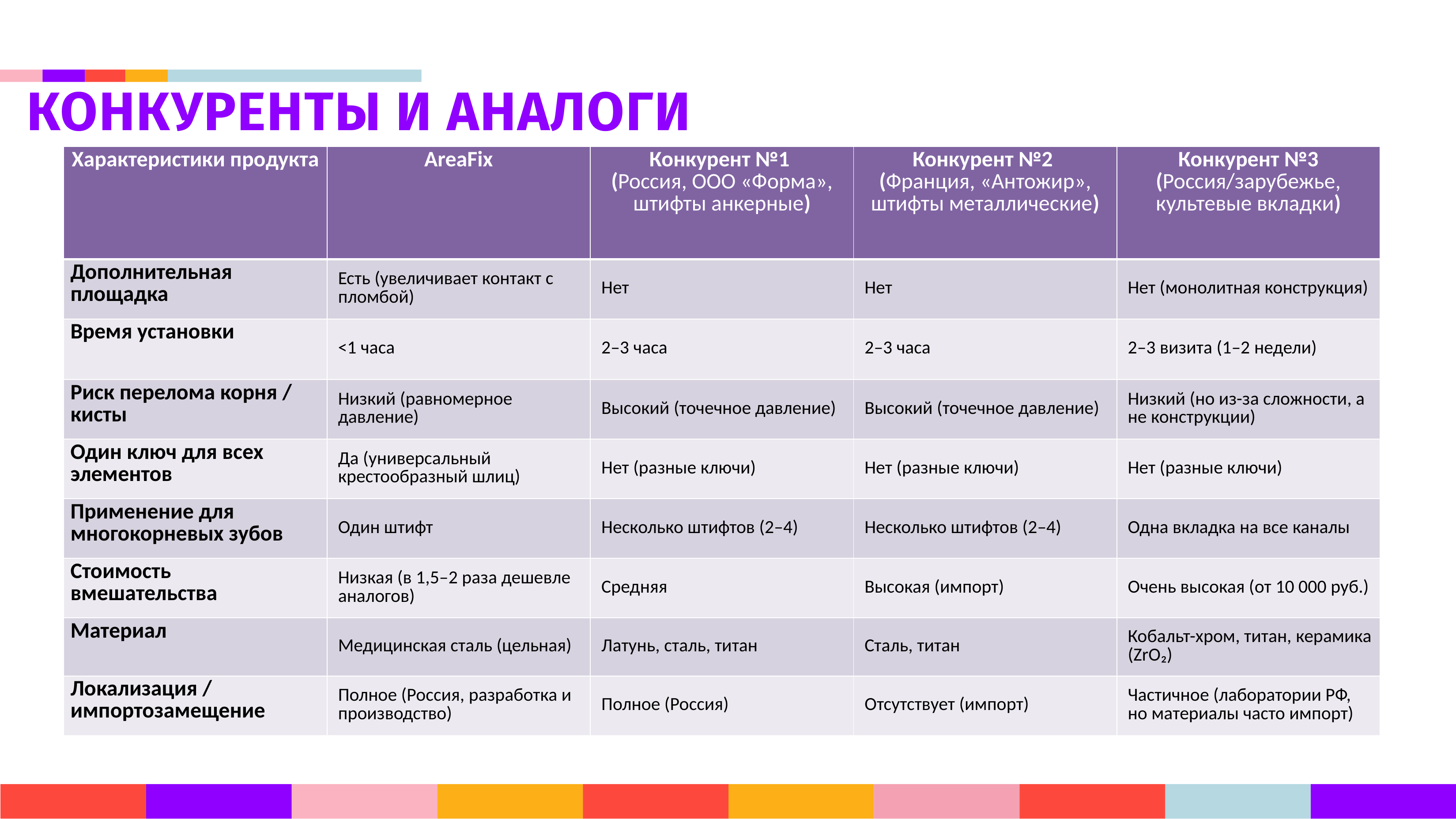

КОНКУРЕНТЫ И АНАЛОГИ
| Характеристики продукта | AreaFix | Конкурент №1 (Россия, ООО «Форма», штифты анкерные) | Конкурент №2 (Франция, «Антожир», штифты металлические) | Конкурент №3 (Россия/зарубежье, культевые вкладки) |
| --- | --- | --- | --- | --- |
| Дополнительная площадка | Есть (увеличивает контакт с пломбой) | Нет | Нет | Нет (монолитная конструкция) |
| Время установки | <1 часа | 2–3 часа | 2–3 часа | 2–3 визита (1–2 недели) |
| Риск перелома корня / кисты | Низкий (равномерное давление) | Высокий (точечное давление) | Высокий (точечное давление) | Низкий (но из-за сложности, а не конструкции) |
| Один ключ для всех элементов | Да (универсальный крестообразный шлиц) | Нет (разные ключи) | Нет (разные ключи) | Нет (разные ключи) |
| Применение для многокорневых зубов | Один штифт | Несколько штифтов (2–4) | Несколько штифтов (2–4) | Одна вкладка на все каналы |
| Стоимость вмешательства | Низкая (в 1,5–2 раза дешевле аналогов) | Средняя | Высокая (импорт) | Очень высокая (от 10 000 руб.) |
| Материал | Медицинская сталь (цельная) | Латунь, сталь, титан | Сталь, титан | Кобальт-хром, титан, керамика (ZrO₂) |
| Локализация / импортозамещение | Полное (Россия, разработка и производство) | Полное (Россия) | Отсутствует (импорт) | Частичное (лаборатории РФ, но материалы часто импорт) |